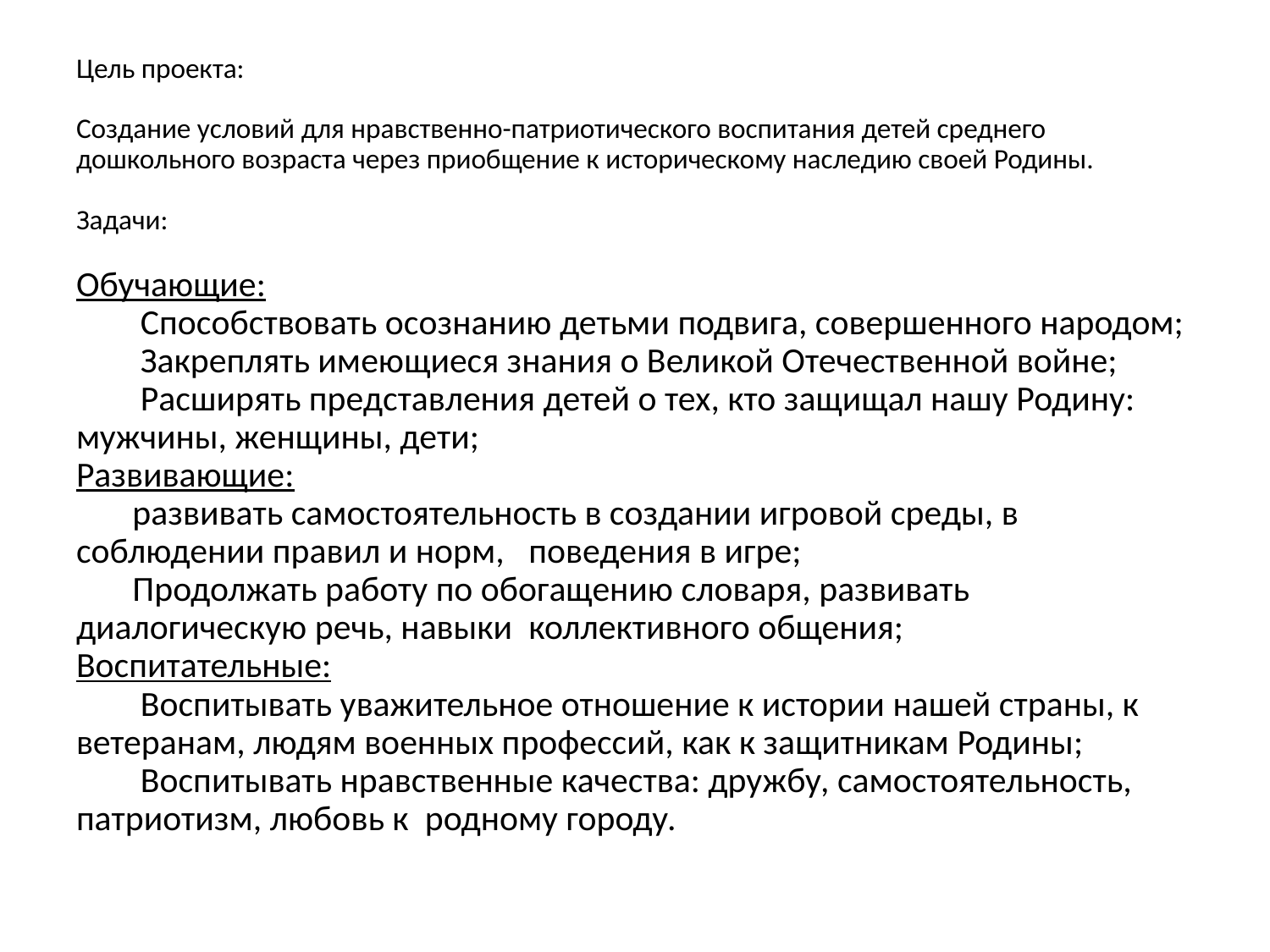

# Цель проекта:    Создание условий для нравственно-патриотического воспитания детей среднего дошкольного возраста через приобщение к историческому наследию своей Родины.   Задачи:   Обучающие:         Способствовать осознанию детьми подвига, совершенного народом;         Закреплять имеющиеся знания о Великой Отечественной войне;         Расширять представления детей о тех, кто защищал нашу Родину: мужчины, женщины, дети; Развивающие:        развивать самостоятельность в создании игровой среды, в соблюдении правил и норм,   поведения в игре;        Продолжать работу по обогащению словаря, развивать диалогическую речь, навыки  коллективного общения; Воспитательные:         Воспитывать уважительное отношение к истории нашей страны, к ветеранам, людям военных профессий, как к защитникам Родины;         Воспитывать нравственные качества: дружбу, самостоятельность, патриотизм, любовь к  родному городу.